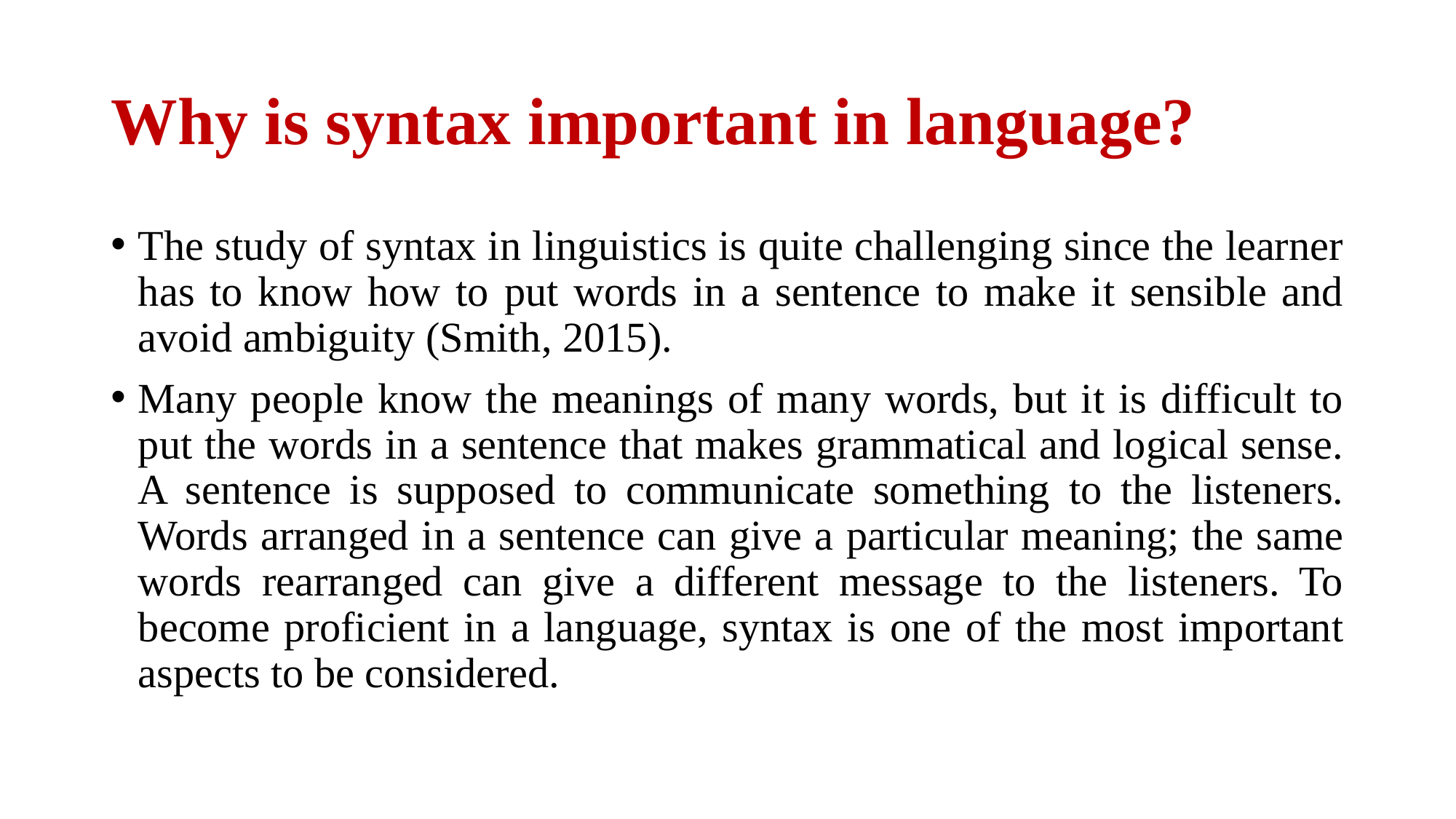

# Why is syntax important in language?
The study of syntax in linguistics is quite challenging since the learner has to know how to put words in a sentence to make it sensible and avoid ambiguity (Smith, 2015).
Many people know the meanings of many words, but it is difficult to put the words in a sentence that makes grammatical and logical sense. A sentence is supposed to communicate something to the listeners. Words arranged in a sentence can give a particular meaning; the same words rearranged can give a different message to the listeners. To become proficient in a language, syntax is one of the most important aspects to be considered.